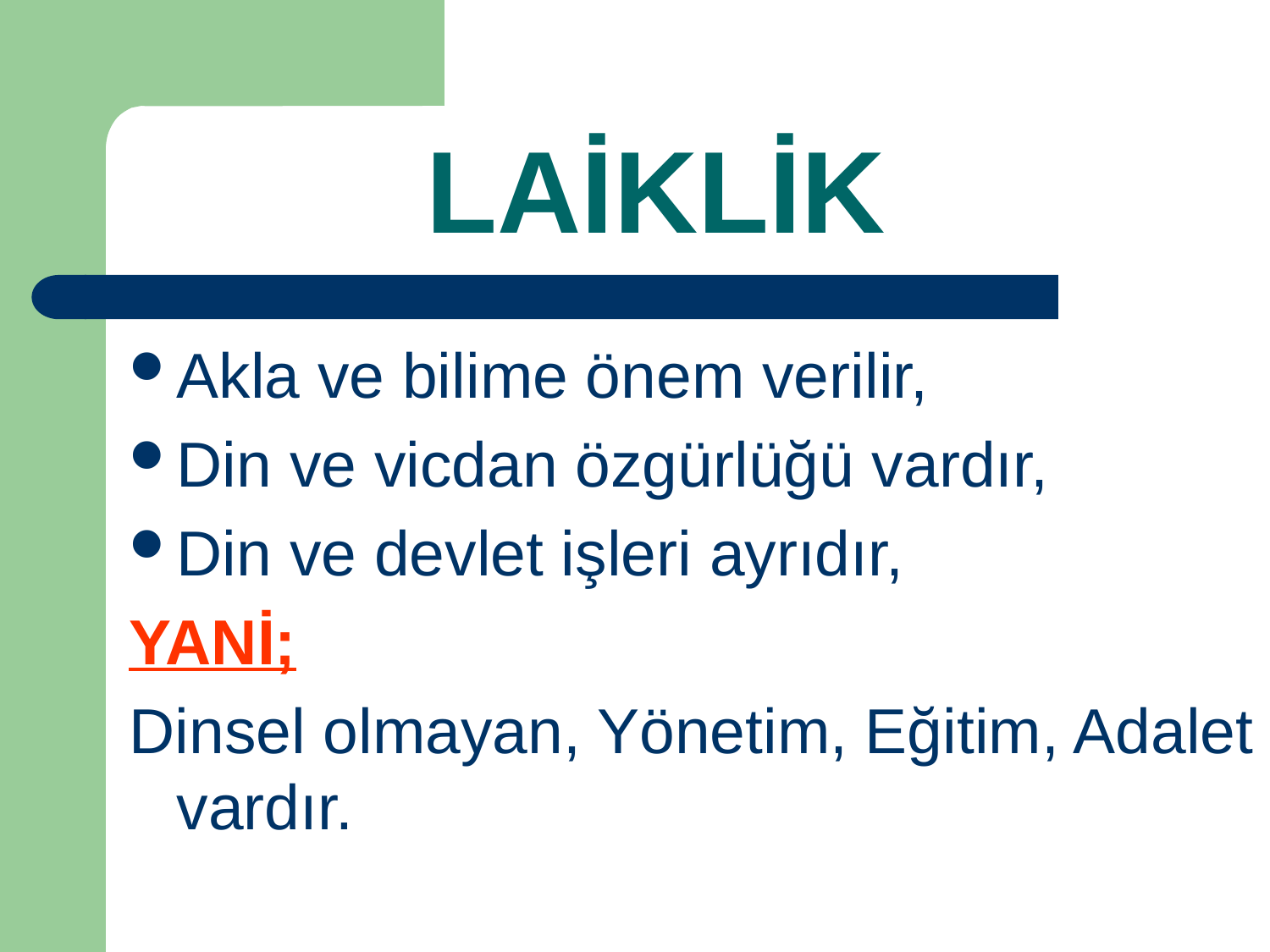

# LAİKLİK
Akla ve bilime önem verilir,
Din ve vicdan özgürlüğü vardır,
Din ve devlet işleri ayrıdır,
YANİ;
Dinsel olmayan, Yönetim, Eğitim, Adalet vardır.